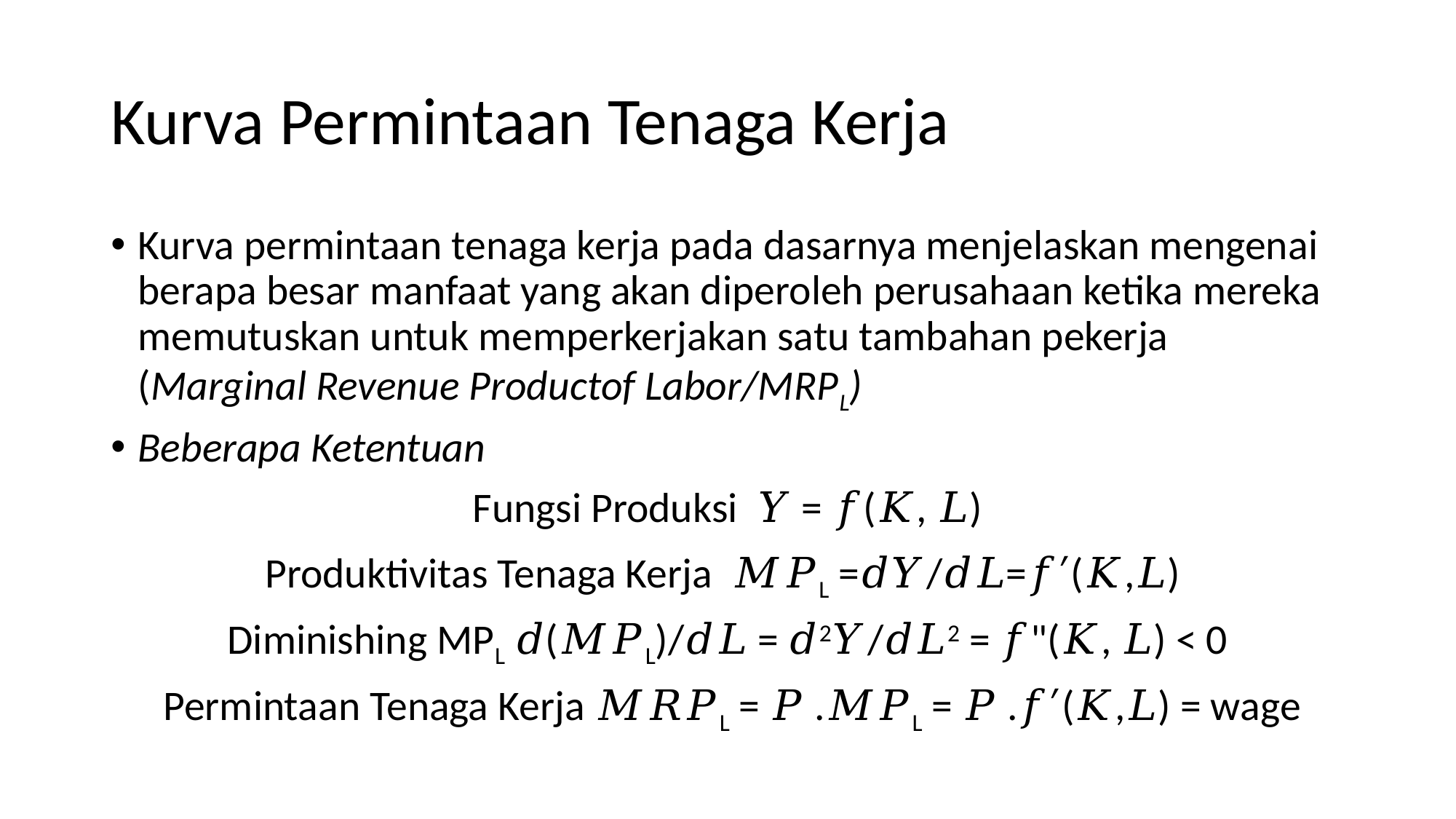

# Kurva Permintaan Tenaga Kerja
Kurva permintaan tenaga kerja pada dasarnya menjelaskan mengenai berapa besar manfaat yang akan diperoleh perusahaan ketika mereka memutuskan untuk memperkerjakan satu tambahan pekerja (Marginal Revenue Productof Labor/MRPL)
Beberapa Ketentuan
Fungsi Produksi  𝑌 = 𝑓(𝐾, 𝐿)
Produktivitas Tenaga Kerja  𝑀𝑃L =𝑑𝑌/𝑑𝐿=𝑓′(𝐾,𝐿)
Diminishing MPL 𝑑(𝑀𝑃L)/𝑑𝐿 = 𝑑2𝑌/𝑑𝐿2 = 𝑓"(𝐾, 𝐿) < 0
 Permintaan Tenaga Kerja 𝑀𝑅𝑃L = 𝑃 .𝑀𝑃L = 𝑃 .𝑓′(𝐾,𝐿) = wage